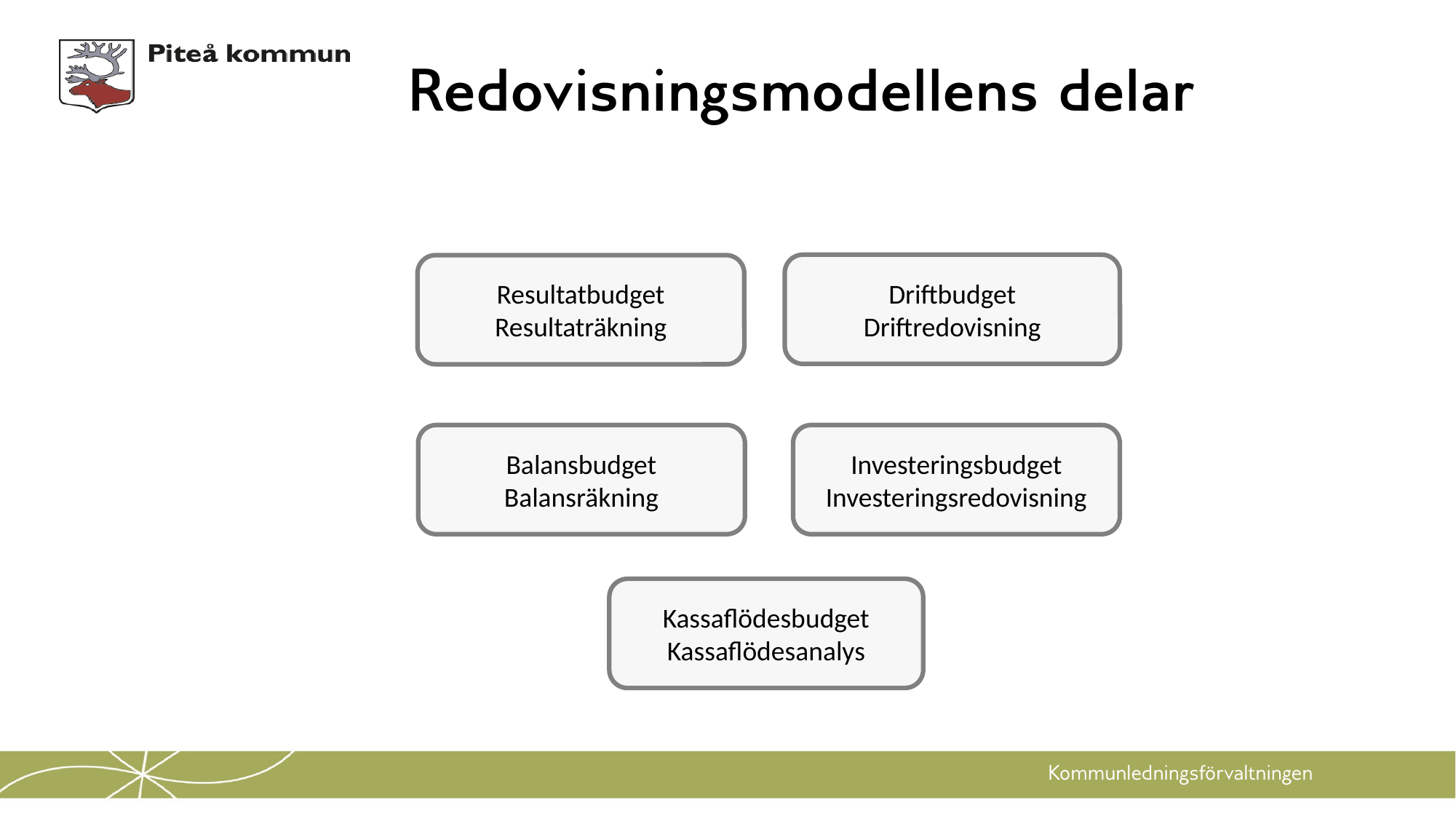

Redovisningsmodellens delar

Driftbudget
Driftredovisning
Resultatbudget
Resultaträkning
Balansbudget
Balansräkning
Investeringsbudget
Investeringsredovisning
Kassaflödesbudget
Kassaflödesanalys
Kommunledningsförvaltningen